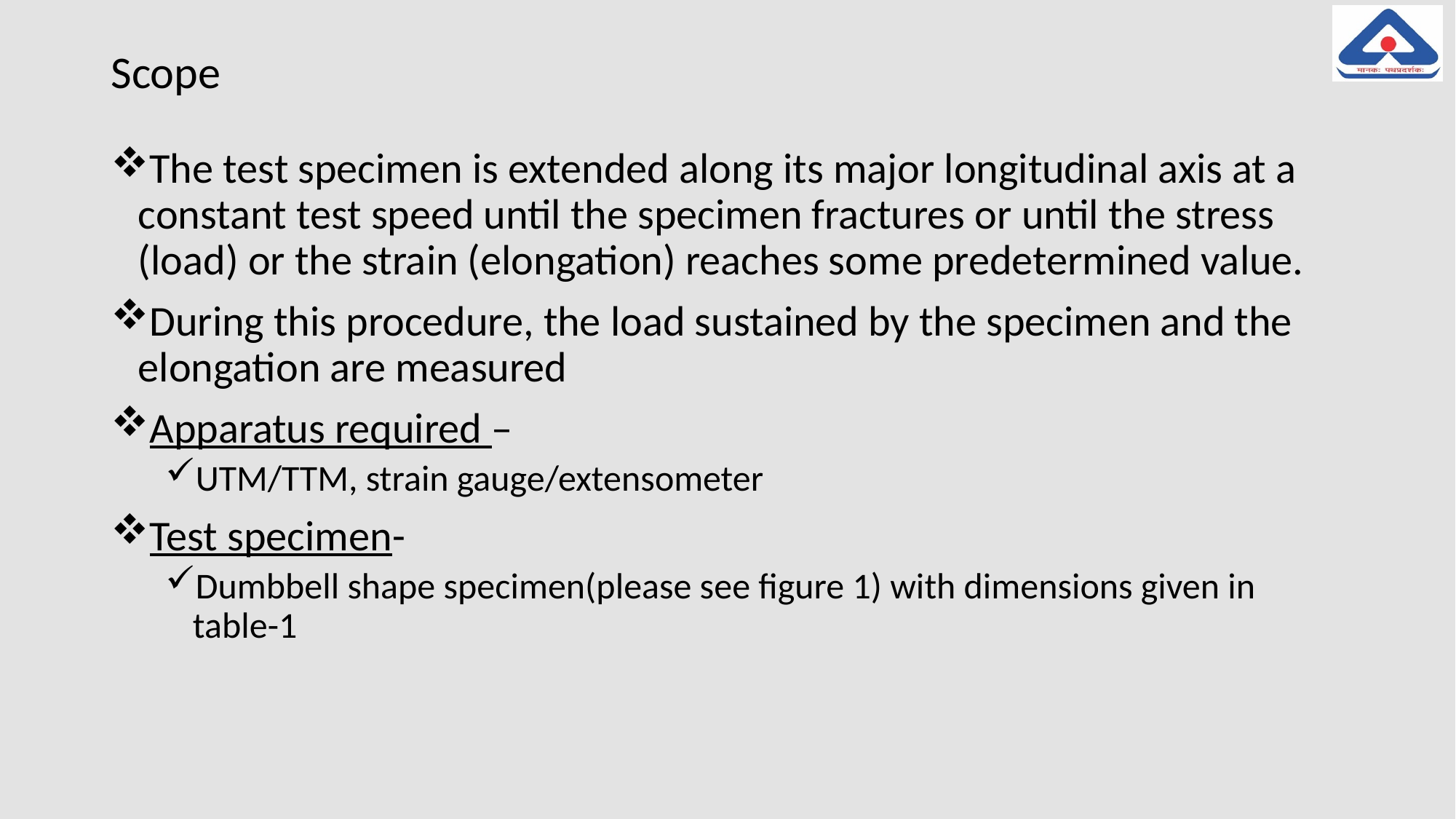

# Scope
The test specimen is extended along its major longitudinal axis at a constant test speed until the specimen fractures or until the stress (load) or the strain (elongation) reaches some predetermined value.
During this procedure, the load sustained by the specimen and the elongation are measured
Apparatus required –
UTM/TTM, strain gauge/extensometer
Test specimen-
Dumbbell shape specimen(please see figure 1) with dimensions given in table-1